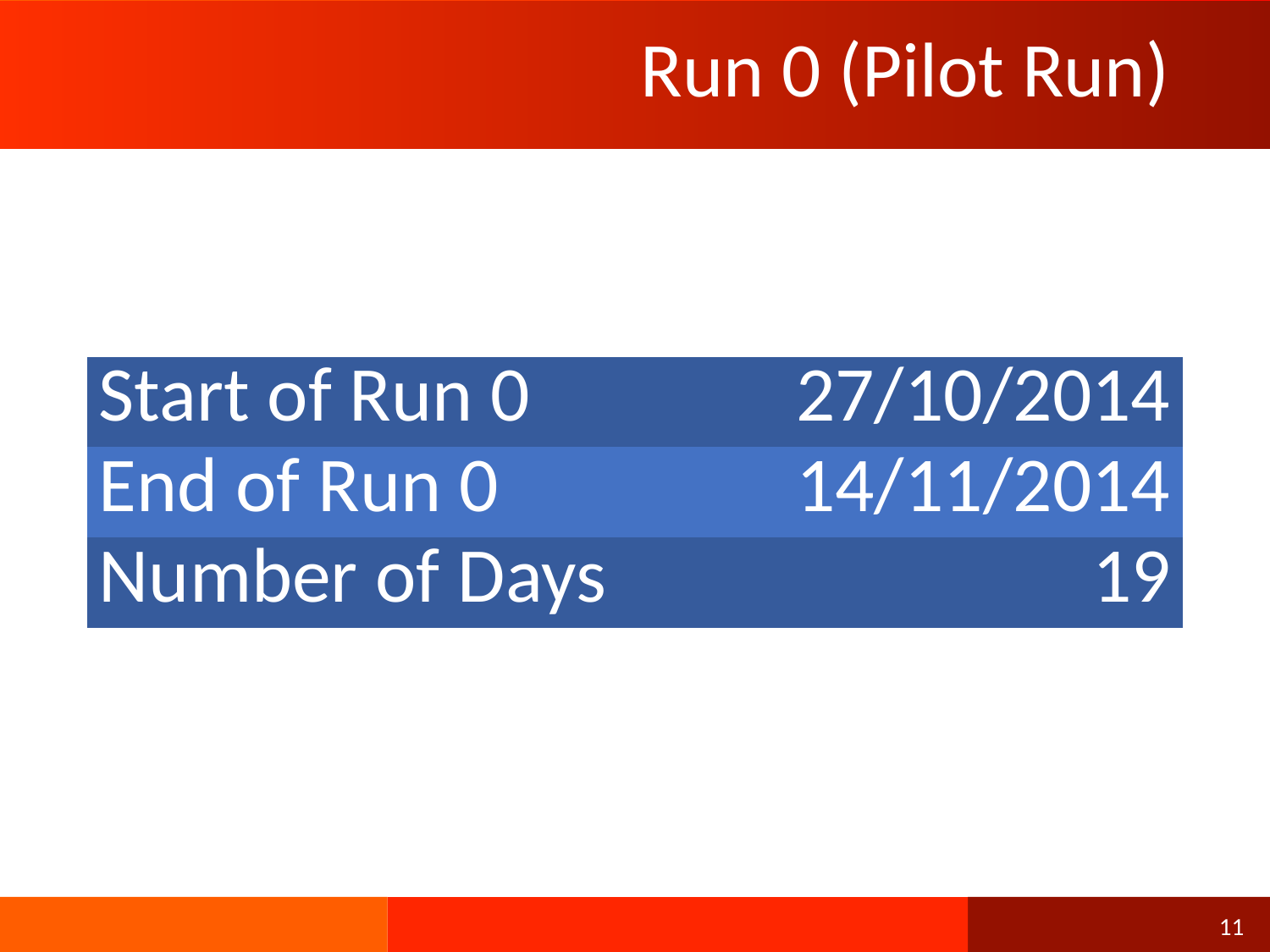

# Run 0 (Pilot Run)
| Start of Run 0 | 27/10/2014 |
| --- | --- |
| End of Run 0 | 14/11/2014 |
| Number of Days | 19 |
11